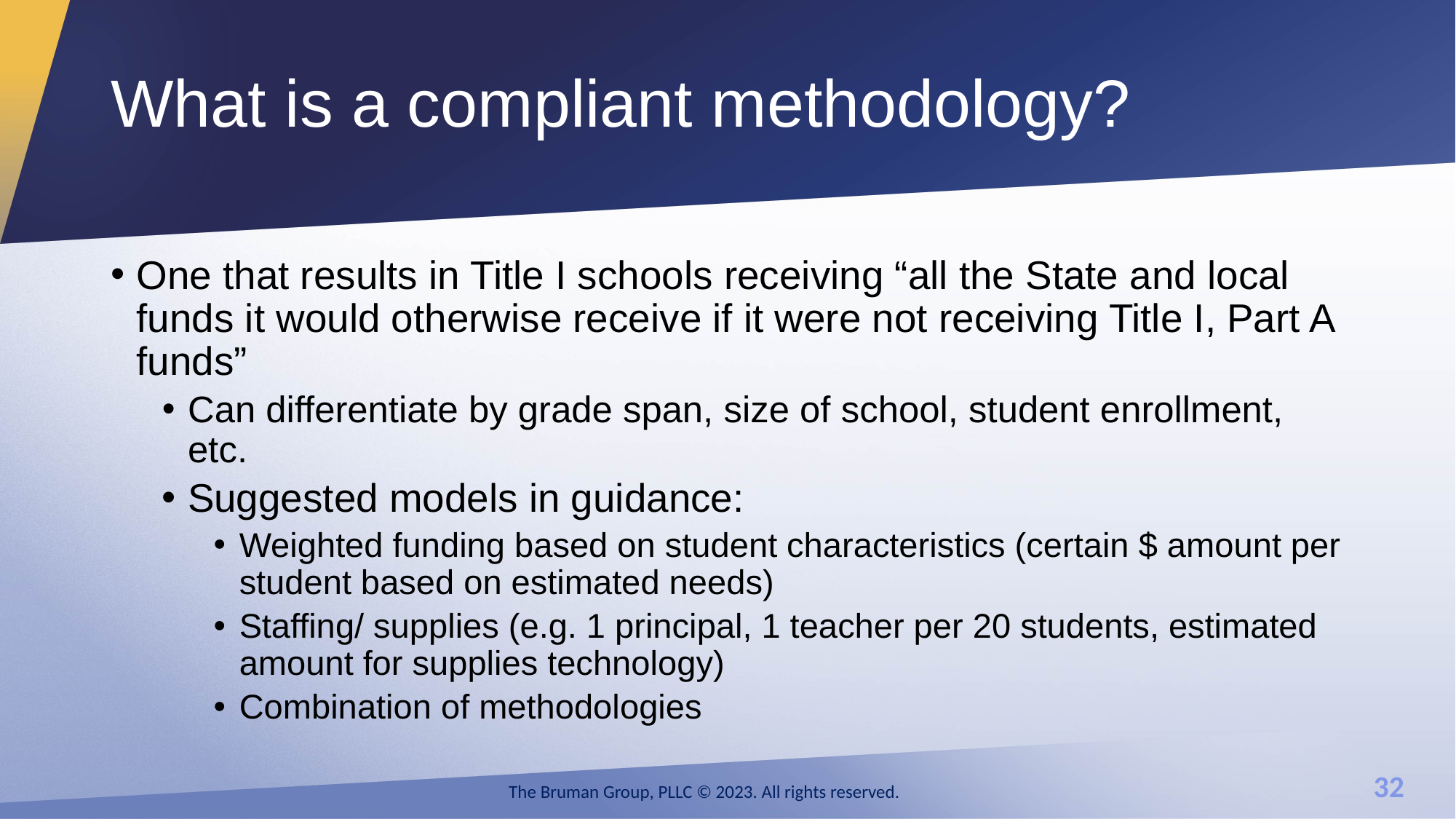

The Bruman Group, PLLC © 2023. All rights reserved.
# What is a compliant methodology?
One that results in Title I schools receiving “all the State and local funds it would otherwise receive if it were not receiving Title I, Part A funds”
Can differentiate by grade span, size of school, student enrollment, etc.
Suggested models in guidance:
Weighted funding based on student characteristics (certain $ amount per student based on estimated needs)
Staffing/ supplies (e.g. 1 principal, 1 teacher per 20 students, estimated amount for supplies technology)
Combination of methodologies
The Bruman Group, PLLC © 2023. All rights reserved.